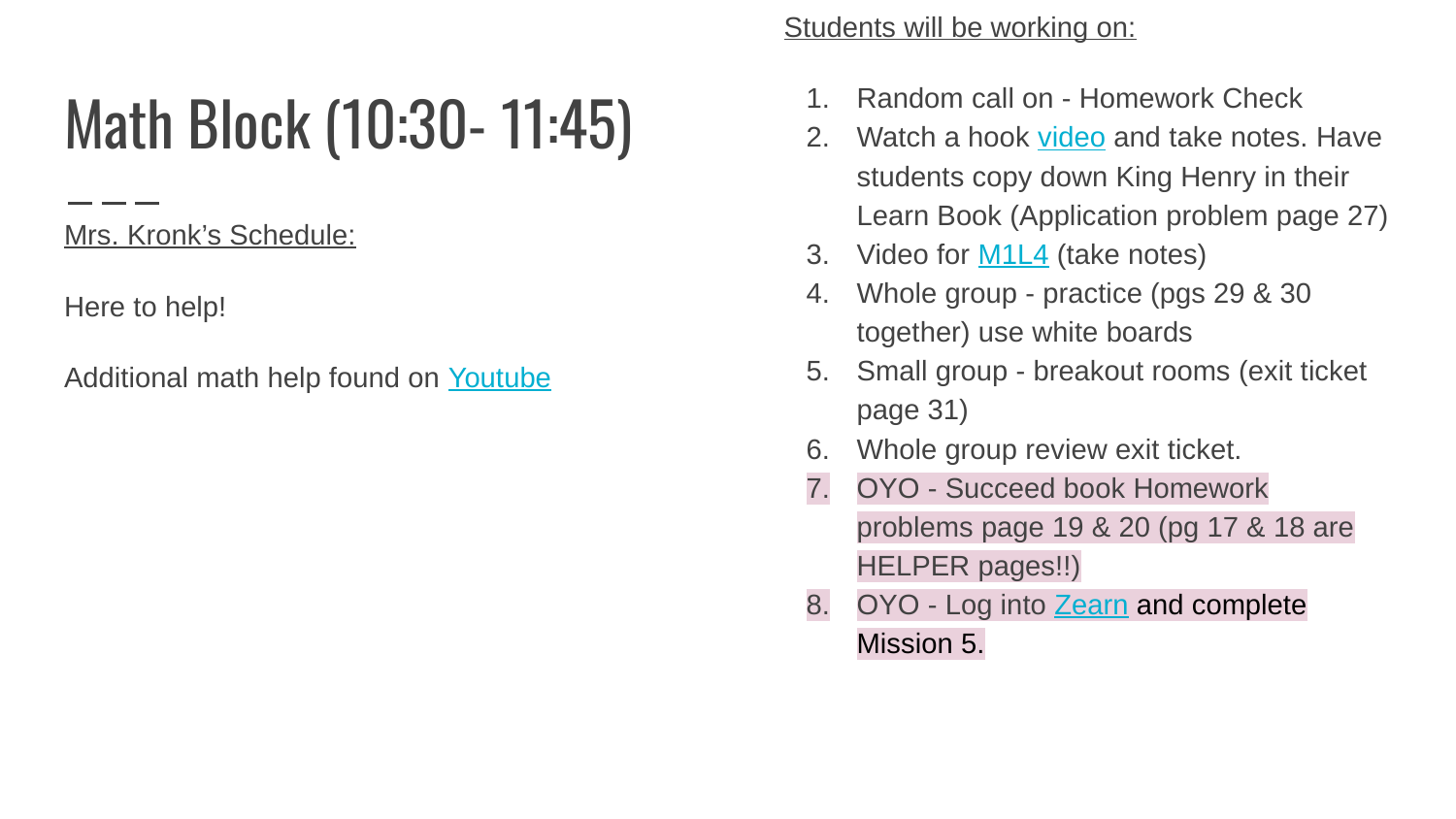

Students will be working on:
Random call on - Homework Check
Watch a hook video and take notes. Have students copy down King Henry in their Learn Book (Application problem page 27)
Video for M1L4 (take notes)
Whole group - practice (pgs 29 & 30 together) use white boards
Small group - breakout rooms (exit ticket page 31)
Whole group review exit ticket.
OYO - Succeed book Homework problems page 19 & 20 (pg 17 & 18 are HELPER pages!!)
OYO - Log into Zearn and complete Mission 5.

# Math Block (10:30- 11:45)
Mrs. Kronk’s Schedule:
Here to help!
Additional math help found on Youtube